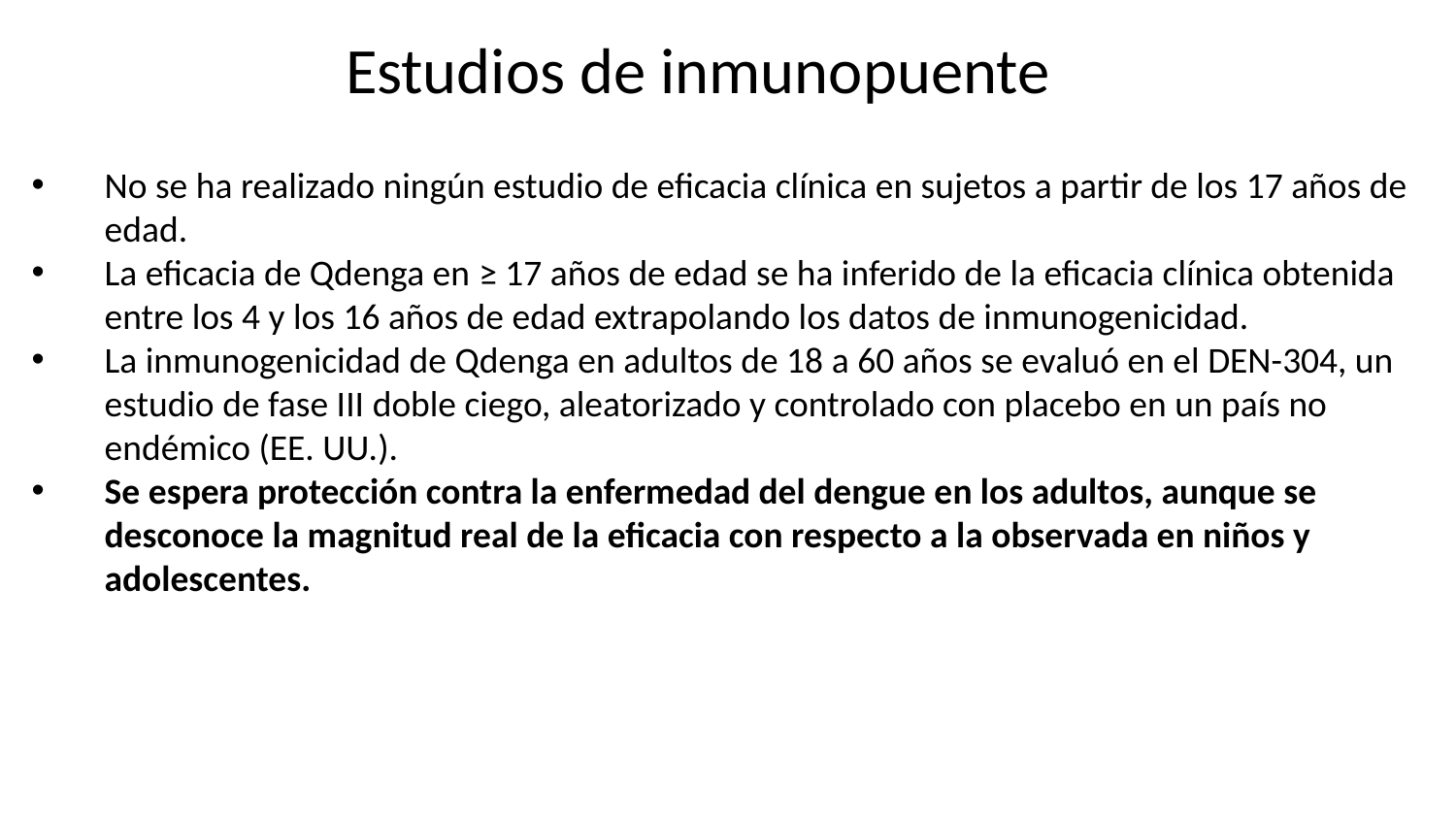

# Estudios de inmunopuente
No se ha realizado ningún estudio de eficacia clínica en sujetos a partir de los 17 años de edad.
La eficacia de Qdenga en ≥ 17 años de edad se ha inferido de la eficacia clínica obtenida entre los 4 y los 16 años de edad extrapolando los datos de inmunogenicidad.
La inmunogenicidad de Qdenga en adultos de 18 a 60 años se evaluó en el DEN-304, un estudio de fase III doble ciego, aleatorizado y controlado con placebo en un país no endémico (EE. UU.).
Se espera protección contra la enfermedad del dengue en los adultos, aunque se desconoce la magnitud real de la eficacia con respecto a la observada en niños y adolescentes.